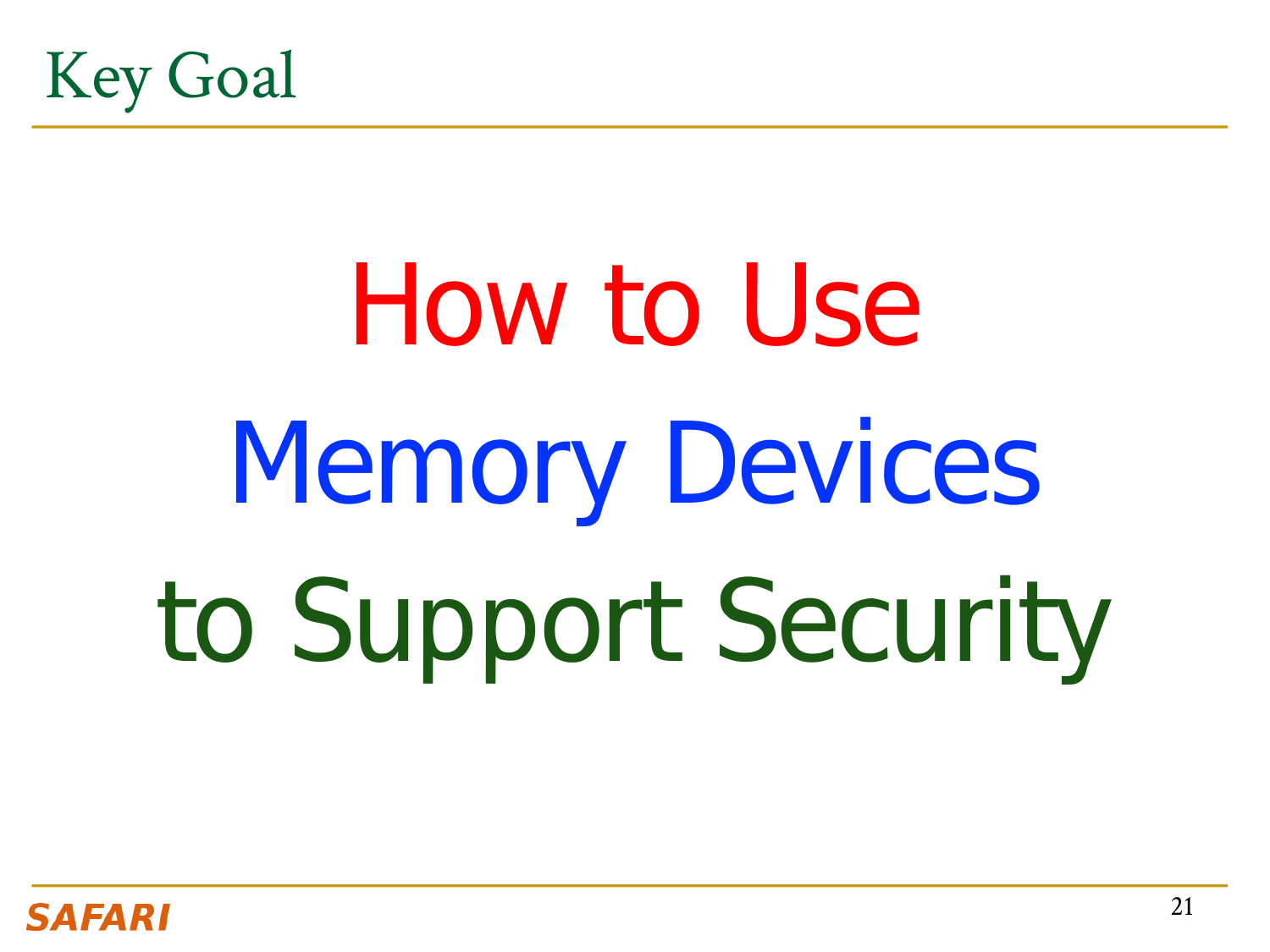

# Key Goal
How to Use
Memory Devices
to Support Security
21